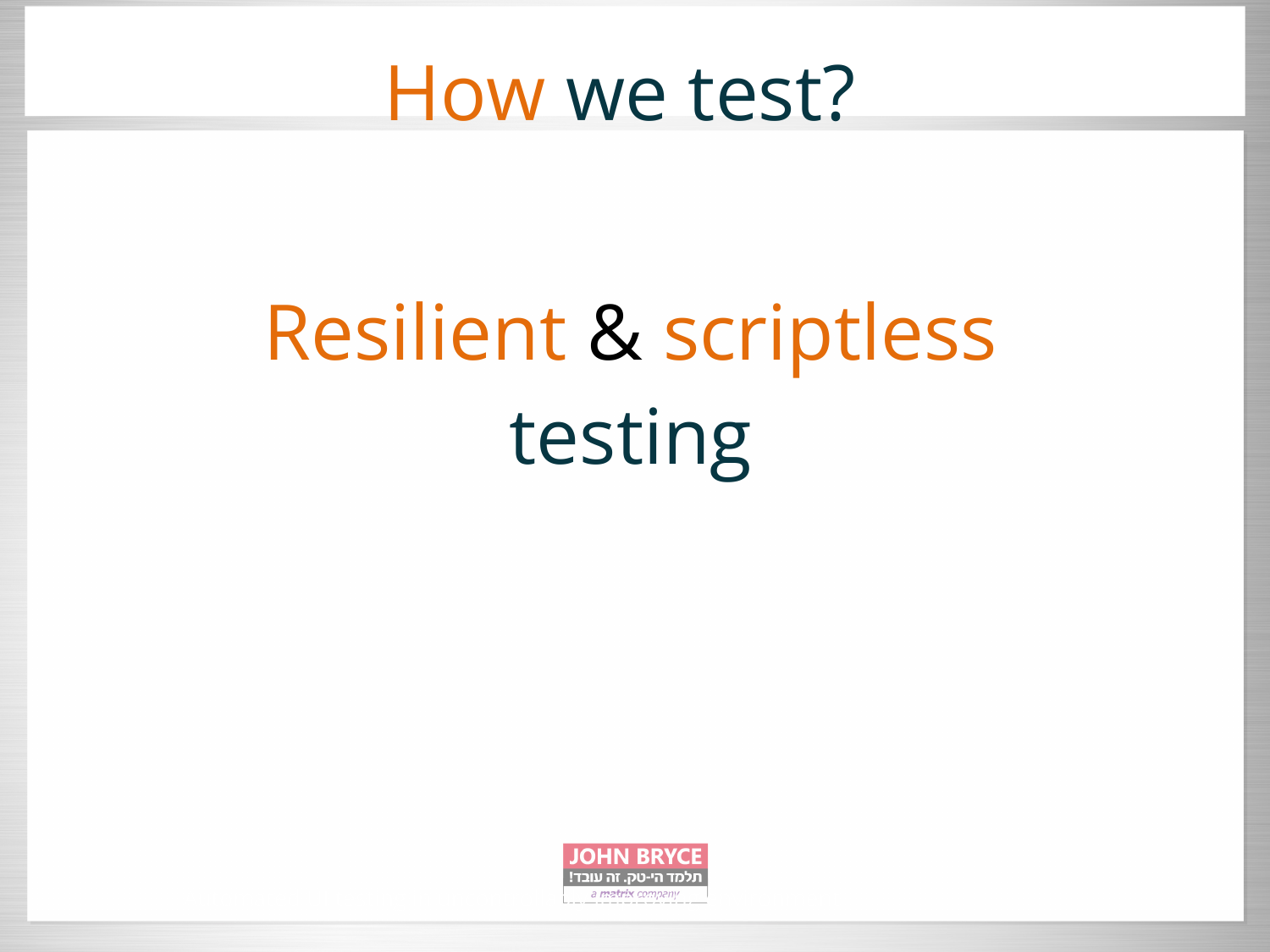

8
How we test?
Resilient & scriptless
testing
Automated UI testing in uncontrollably improving environment